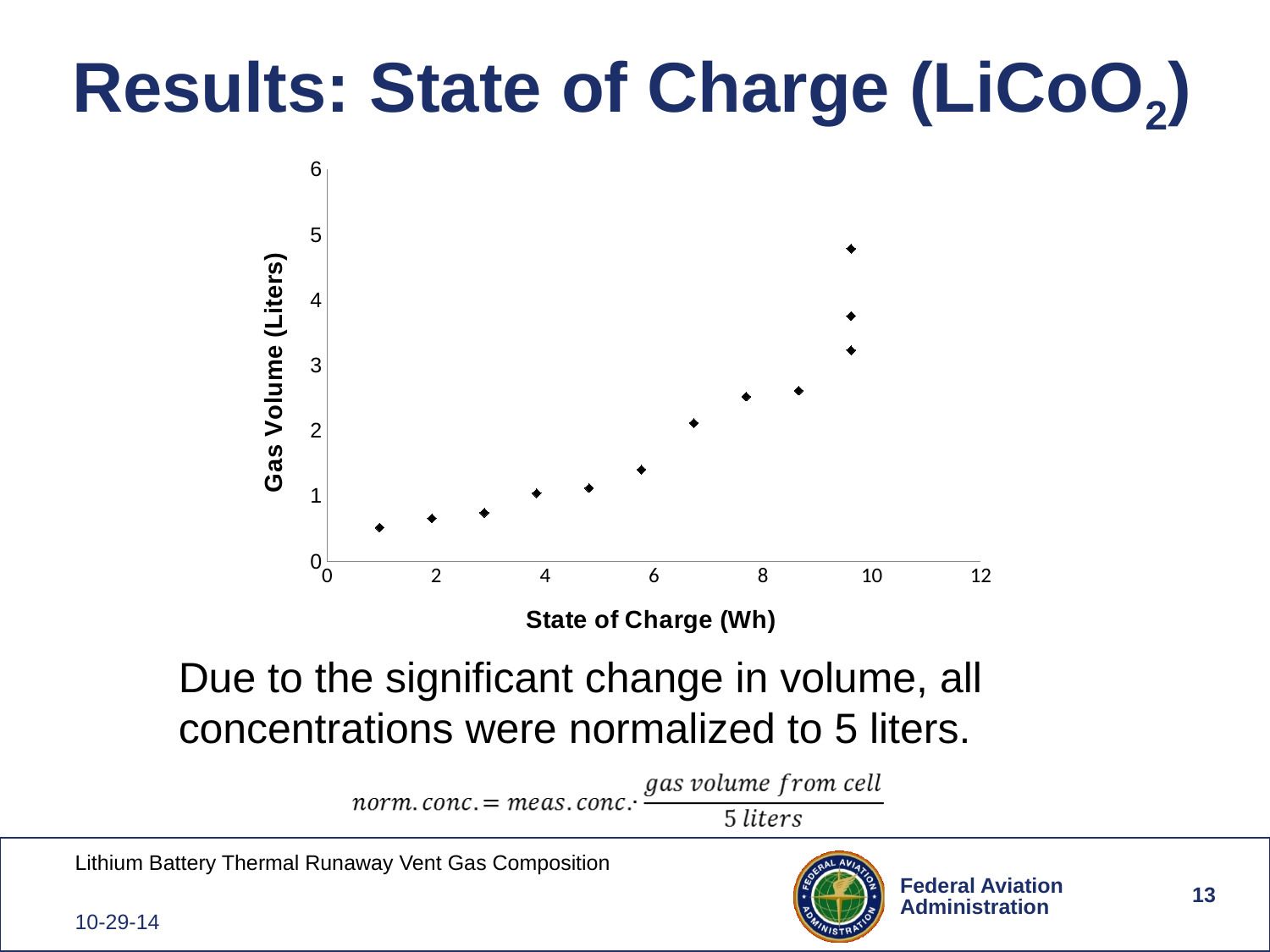

# Results: State of Charge (LiCoO2)

### Chart

| Category | Gas Volume (liters) |
|---|---|
Due to the significant change in volume, all concentrations were normalized to 5 liters.

13